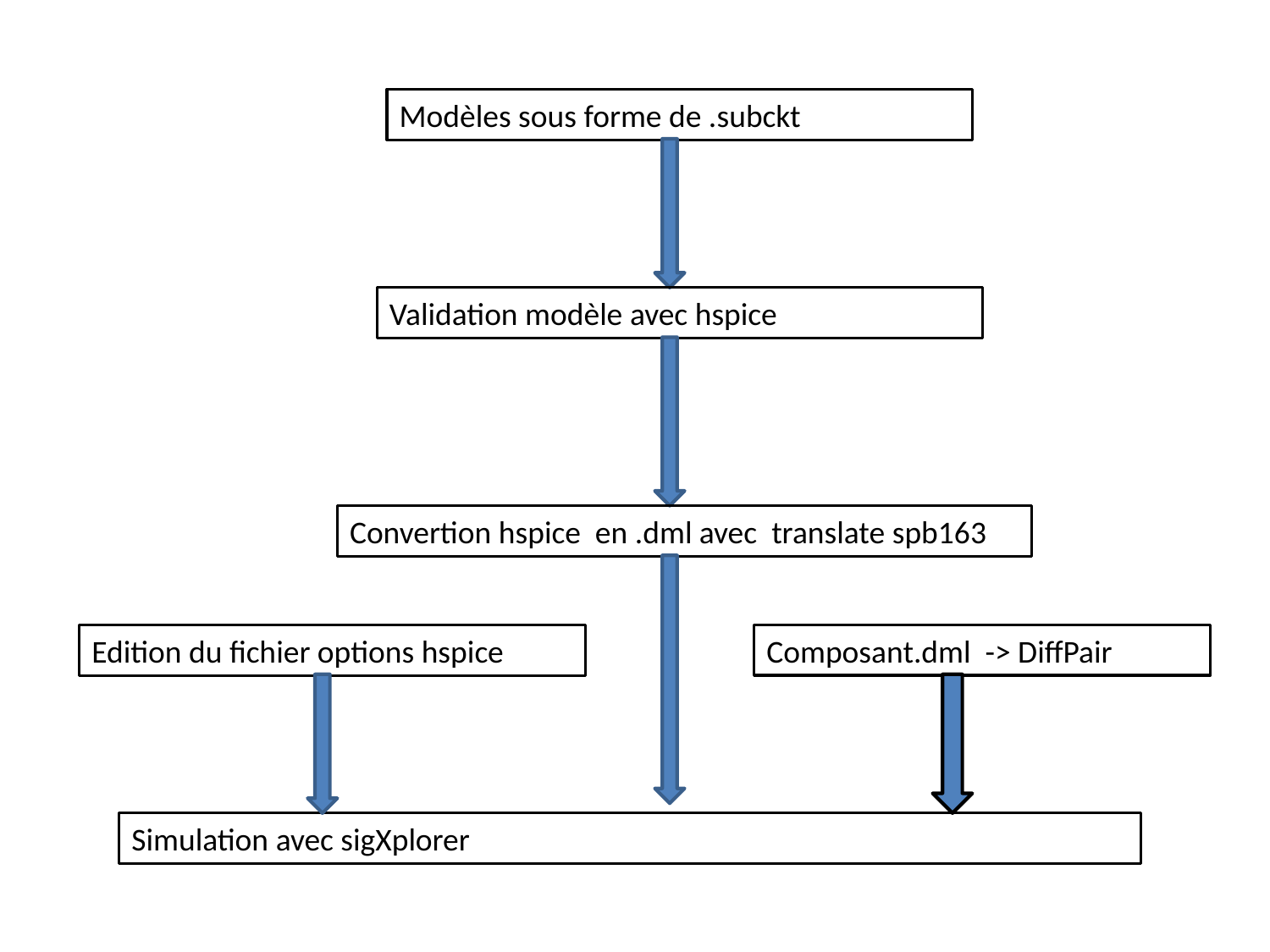

Modèles sous forme de .subckt

Validation modèle avec hspice

Convertion hspice  en .dml avec  translate spb163

Edition du fichier options hspice
Composant.dml  -> DiffPair

Simulation avec sigXplorer